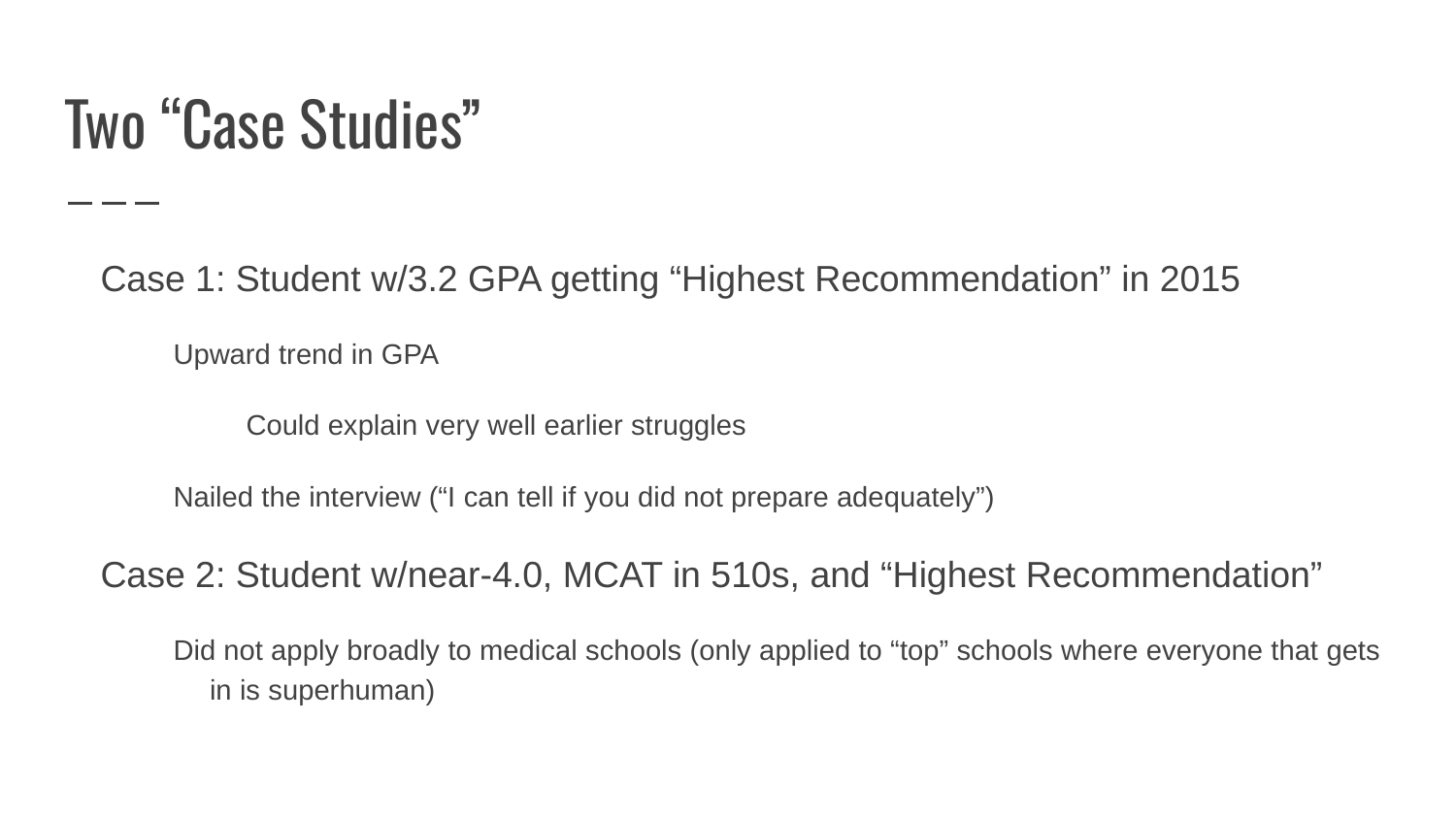

# Two “Case Studies”
Case 1: Student w/3.2 GPA getting “Highest Recommendation” in 2015
Upward trend in GPA
Could explain very well earlier struggles
Nailed the interview (“I can tell if you did not prepare adequately”)
Case 2: Student w/near-4.0, MCAT in 510s, and “Highest Recommendation”
Did not apply broadly to medical schools (only applied to “top” schools where everyone that gets in is superhuman)